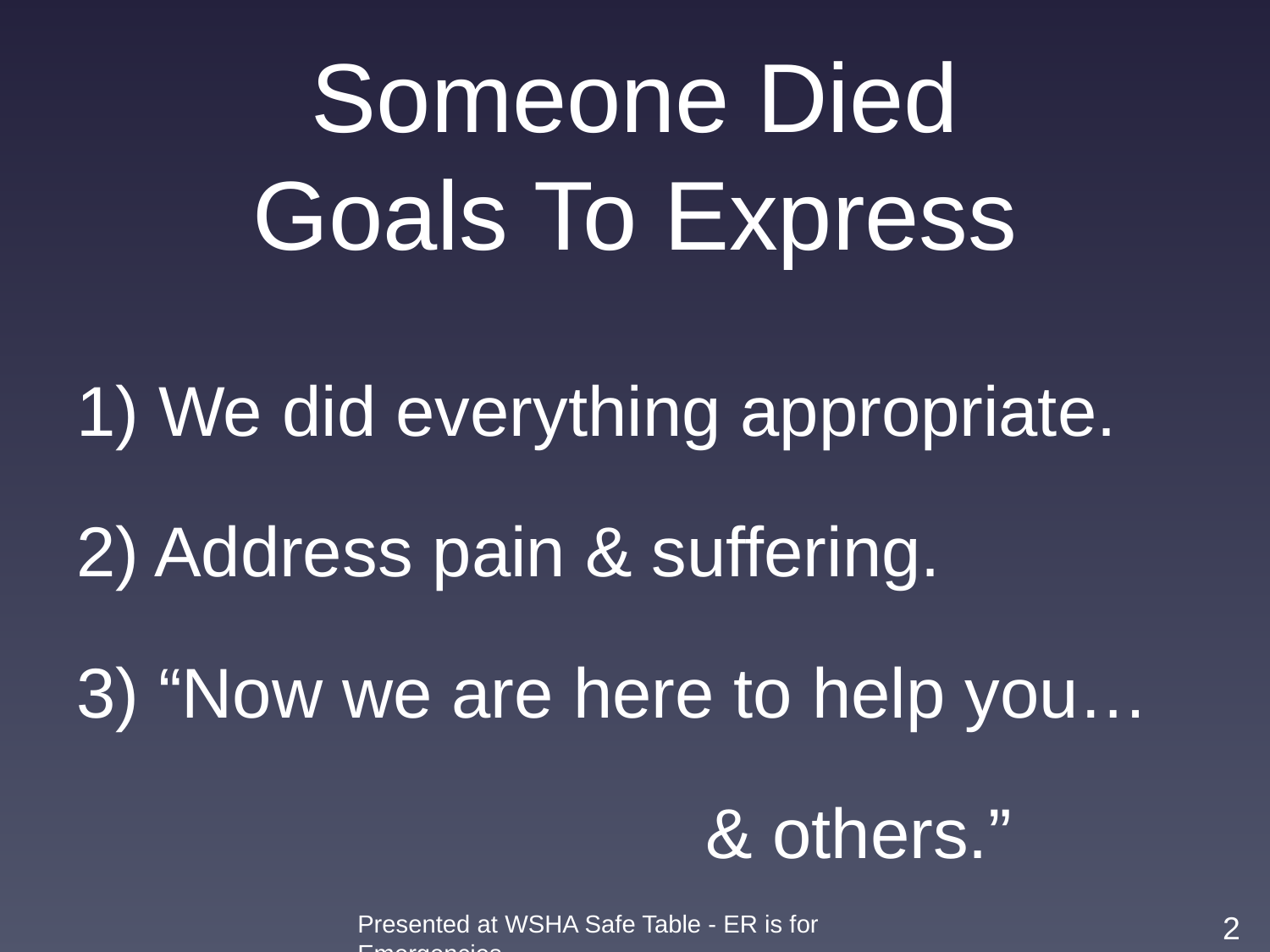

# Someone Died Goals To Express
1) We did everything appropriate.
2) Address pain & suffering.
3) “Now we are here to help you…
                                & others.”
Presented at WSHA Safe Table - ER is for Emergencies

22